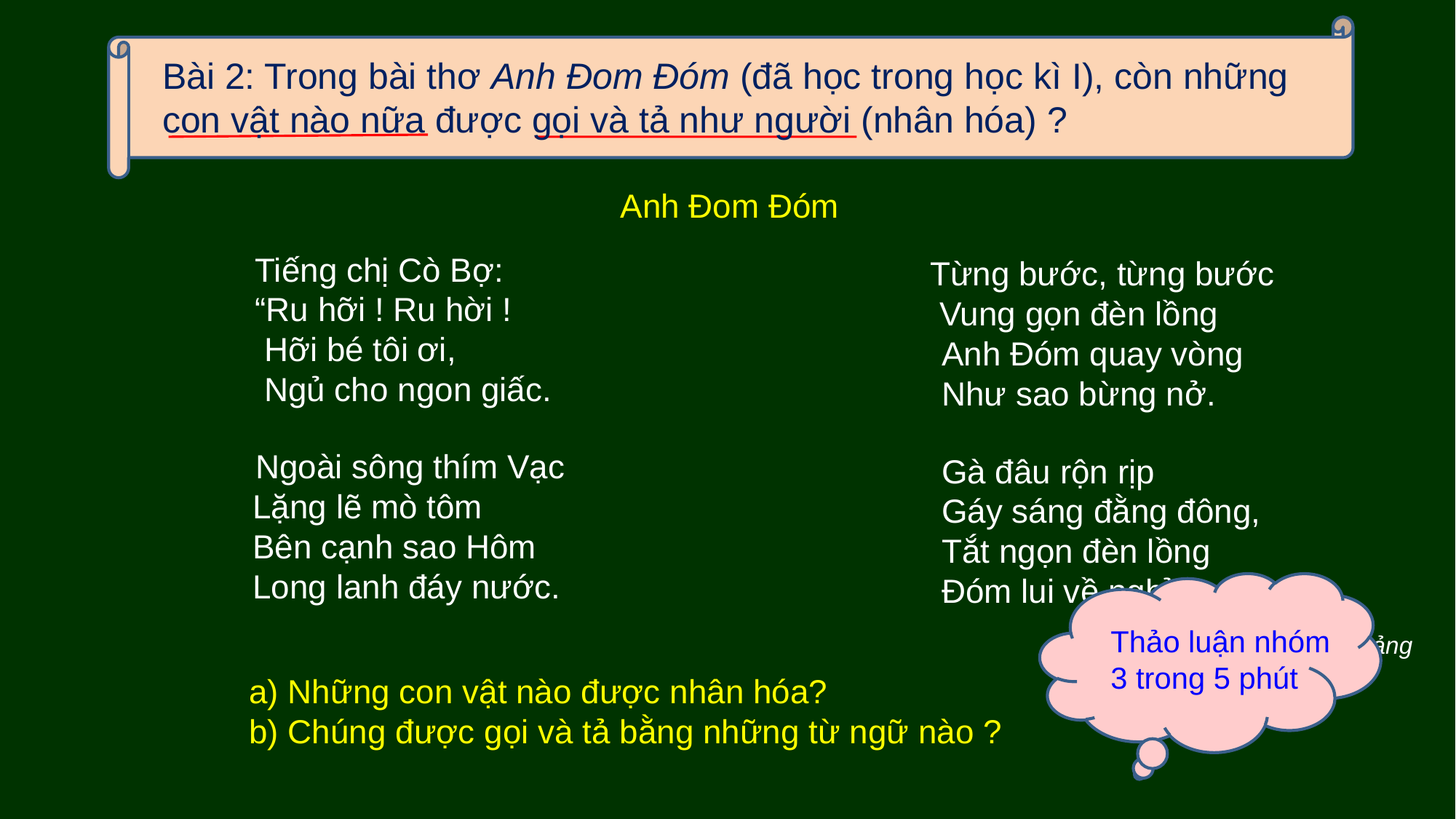

Bài 2: Trong bài thơ Anh Đom Đóm (đã học trong học kì I), còn những con vật nào nữa được gọi và tả như người (nhân hóa) ?

Anh Đom Đóm
          Tiếng chị Cò Bợ:
          “Ru hỡi ! Ru hời !
           Hỡi bé tôi ơi,
           Ngủ cho ngon giấc.
          Từng bước, từng bước
    Vung gọn đèn lồng
       Anh Đóm quay vòng
    Như sao bừng nở.
       Ngoài sông thím Vạc
      Lặng lẽ mò tôm
      Bên cạnh sao Hôm
      Long lanh đáy nước.
           Gà đâu rộn rịp
           Gáy sáng đằng đông,
           Tắt ngọn đèn lồng
           Đóm lui về nghỉ.

Thảo luận nhóm 3 trong 5 phút
Võ Quảng
a) Những con vật nào được nhân hóa?
b) Chúng được gọi và tả bằng những từ ngữ nào ?